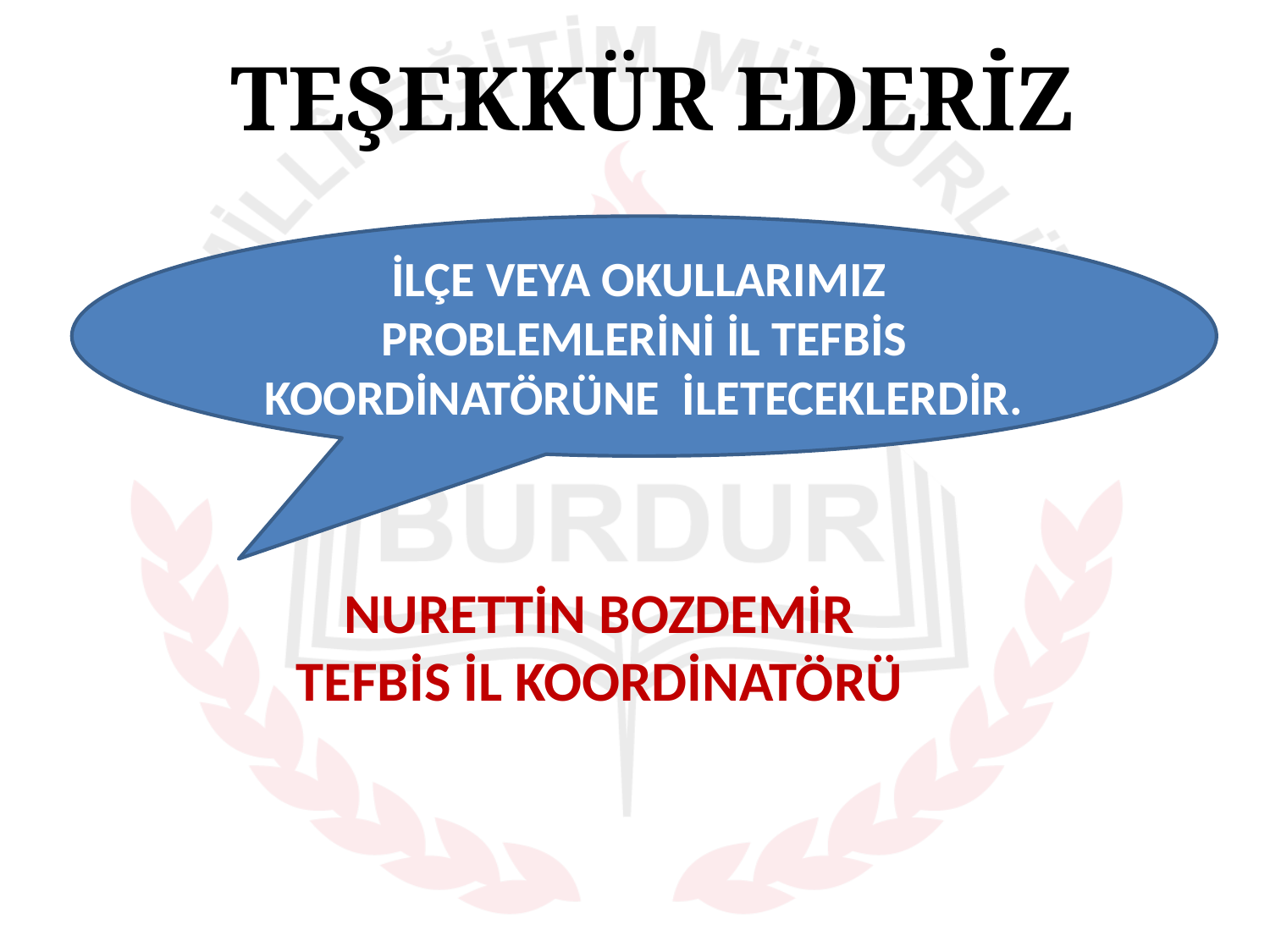

TEŞEKKÜR EDERİZ
İLÇE VEYA OKULLARIMIZ  PROBLEMLERİNİ İL TEFBİS KOORDİNATÖRÜNE  İLETECEKLERDİR.
NURETTİN BOZDEMİR
TEFBİS İL KOORDİNATÖRÜ